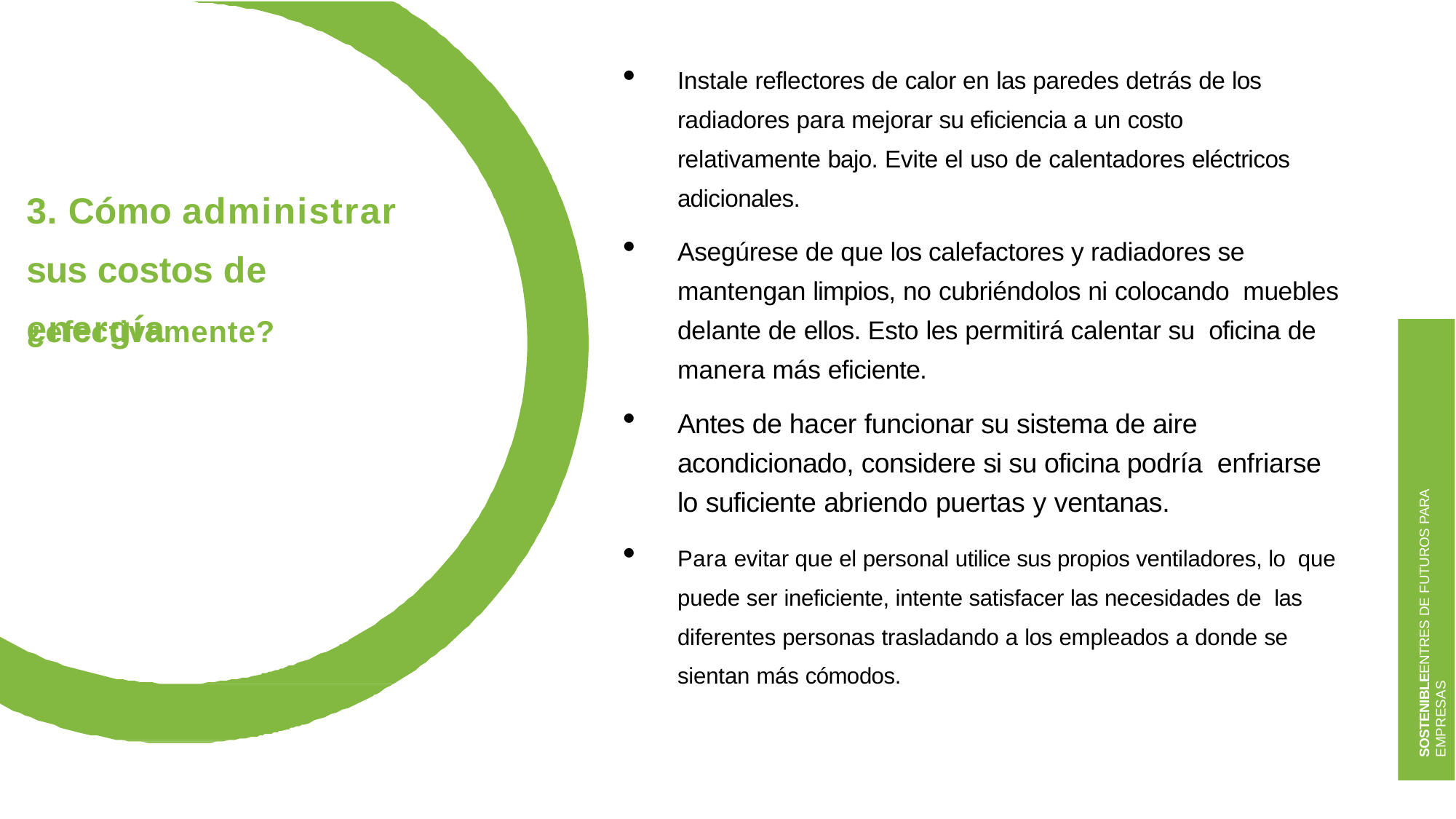

Instale reflectores de calor en las paredes detrás de los  radiadores para mejorar su eficiencia a un costo  relativamente bajo. Evite el uso de calentadores eléctricos  adicionales.
Asegúrese de que los calefactores y radiadores se  mantengan limpios, no cubriéndolos ni colocando  muebles delante de ellos. Esto les permitirá calentar su  oficina de manera más eficiente.
Antes de hacer funcionar su sistema de aire  acondicionado, considere si su oficina podría  enfriarse lo suficiente abriendo puertas y ventanas.
Para evitar que el personal utilice sus propios ventiladores, lo  que puede ser ineficiente, intente satisfacer las necesidades de  las diferentes personas trasladando a los empleados a donde se  sientan más cómodos.
# 3. Cómo administrar  sus costos de energía
¿efectivamente?

SOSTENIBLEENTRES DE FUTUROS PARA EMPRESAS